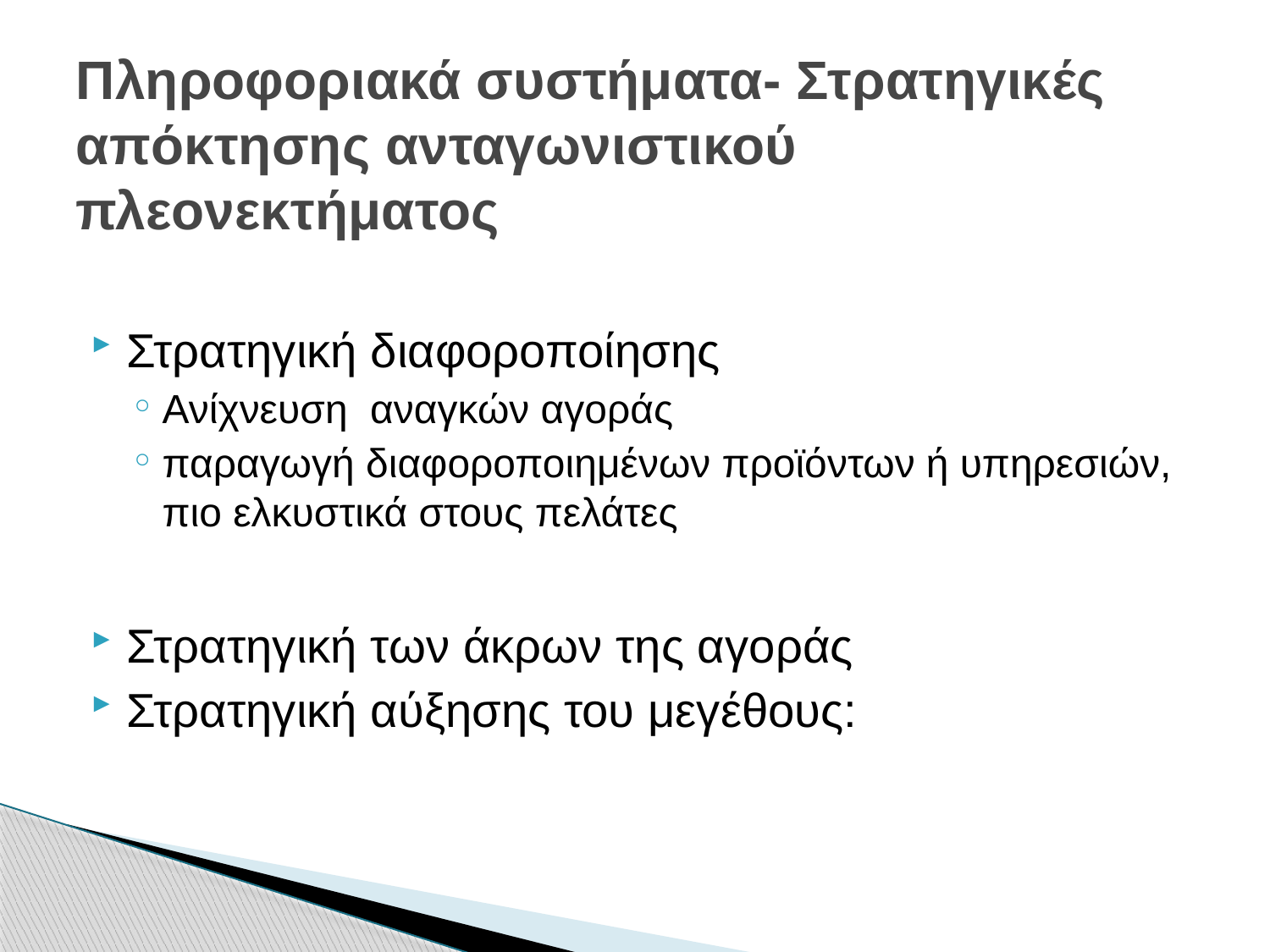

# Πληροφοριακά συστήματα- Στρατηγικές απόκτησης ανταγωνιστικού πλεονεκτήματος

Στρατηγική διαφοροποίησης
Ανίχνευση  αναγκών αγοράς
παραγωγή διαφοροποιημένων προϊόντων ή υπηρεσιών, πιο ελκυστικά στους πελάτες

Στρατηγική των άκρων της αγοράς
Στρατηγική αύξησης του μεγέθους: